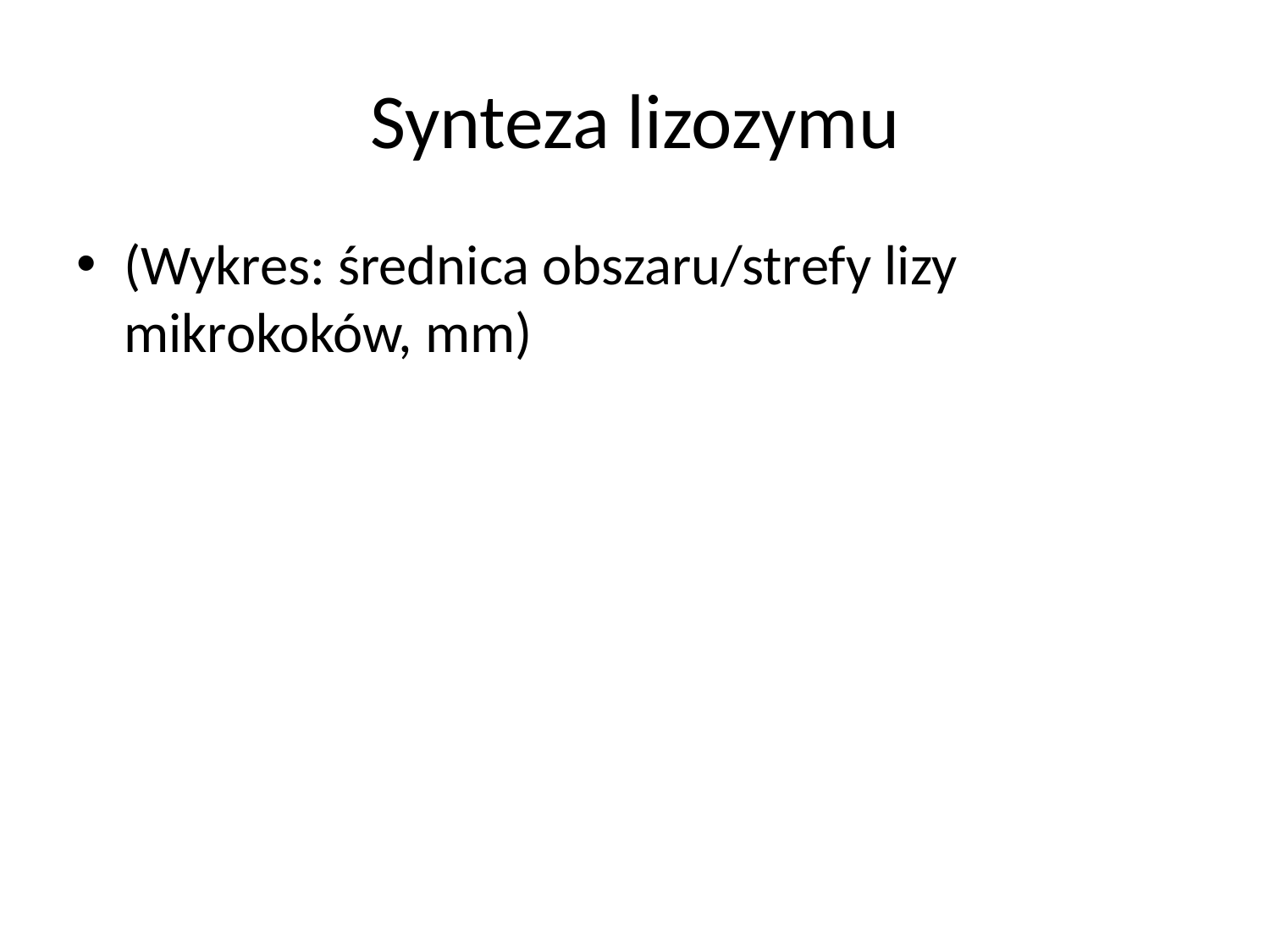

# Synteza lizozymu
(Wykres: średnica obszaru/strefy lizy mikrokoków, mm)